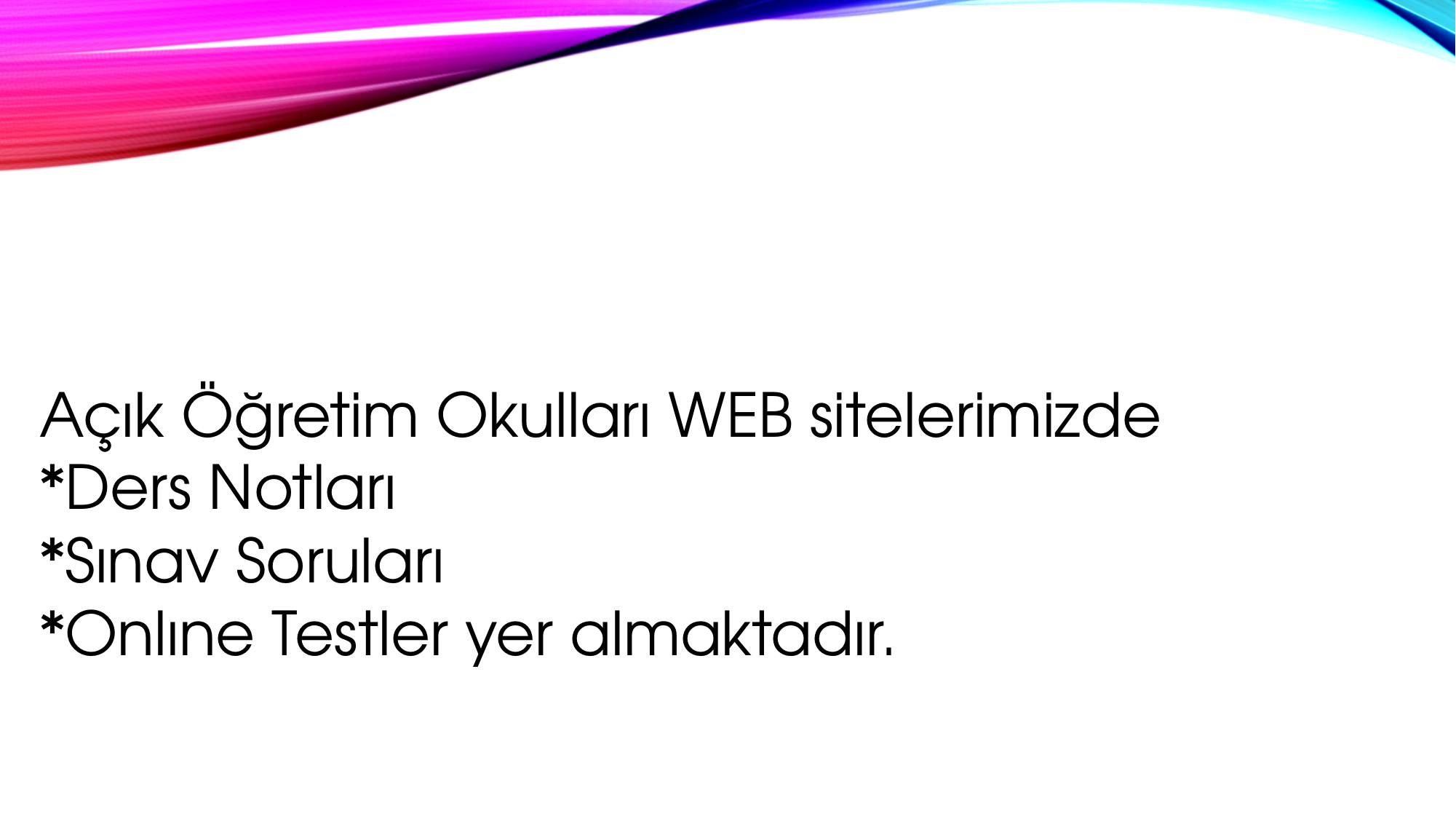

Açık Öğretim Okulları WEB sitelerimizde
*Ders Notları
*Sınav Soruları
*Onlıne Testler yer almaktadır.